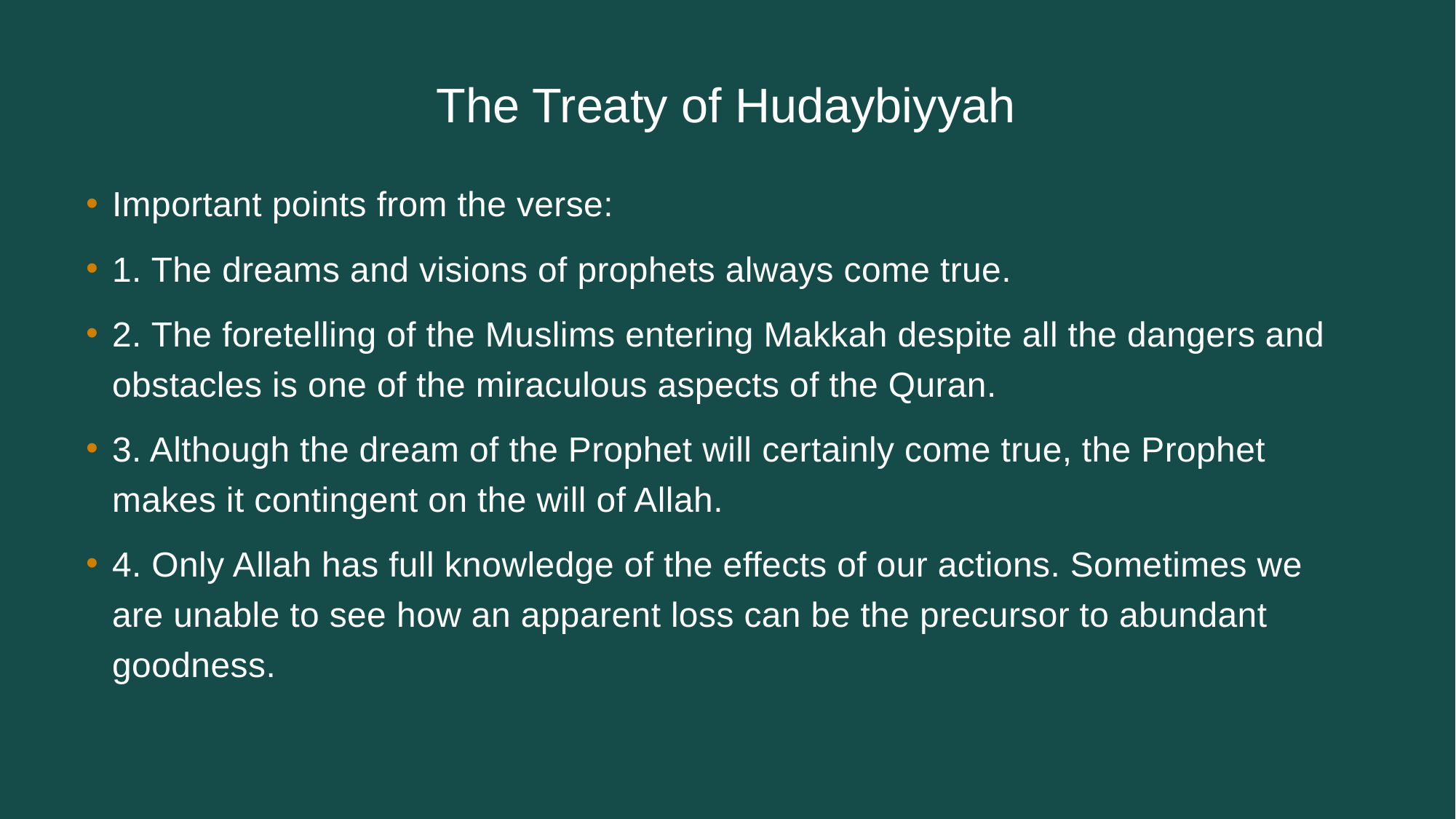

# The Treaty of Hudaybiyyah
Important points from the verse:
1. The dreams and visions of prophets always come true.
2. The foretelling of the Muslims entering Makkah despite all the dangers and obstacles is one of the miraculous aspects of the Quran.
3. Although the dream of the Prophet will certainly come true, the Prophet makes it contingent on the will of Allah.
4. Only Allah has full knowledge of the effects of our actions. Sometimes we are unable to see how an apparent loss can be the precursor to abundant goodness.